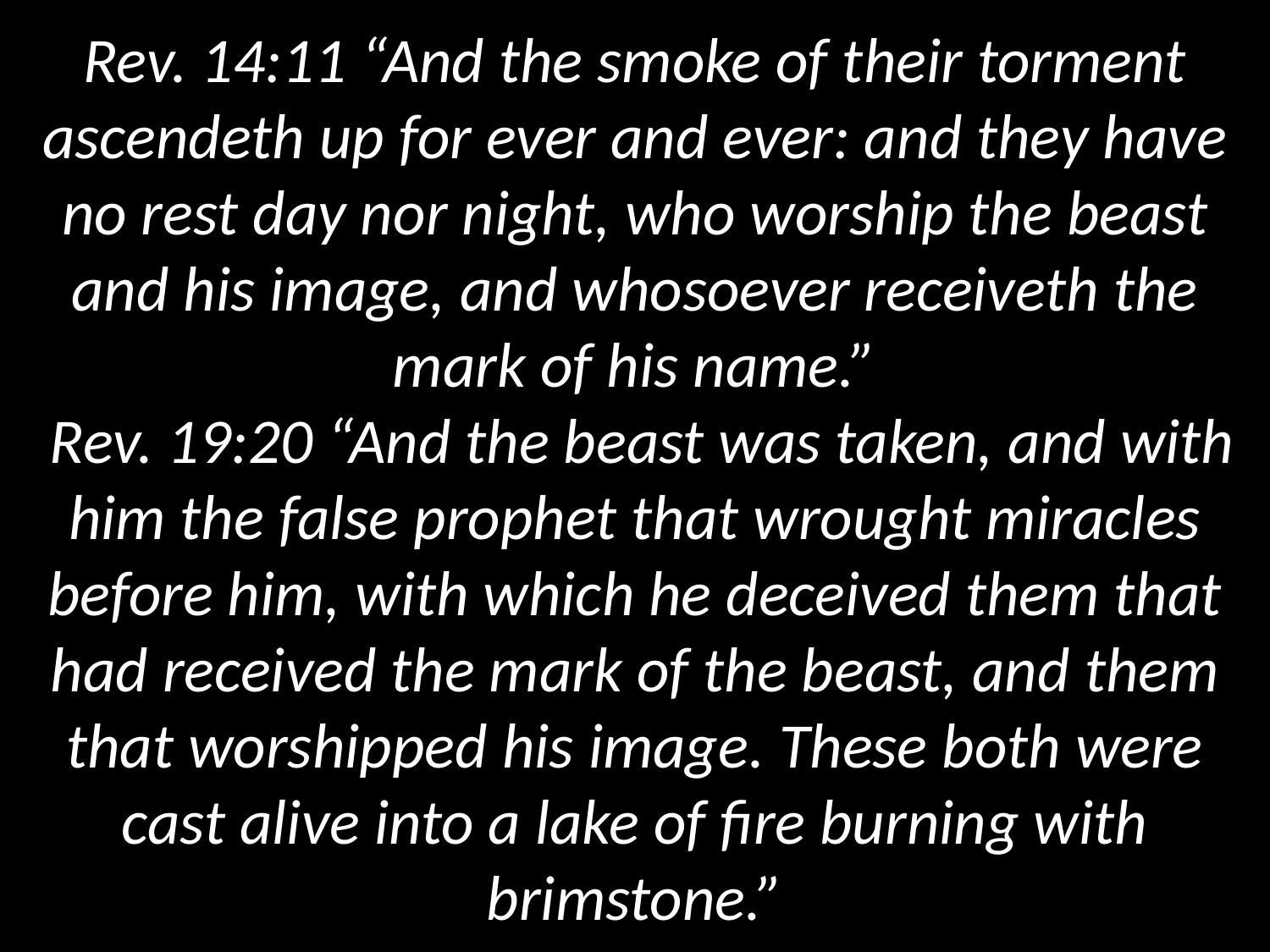

# Rev. 14:11 “And the smoke of their torment ascendeth up for ever and ever: and they have no rest day nor night, who worship the beast and his image, and whosoever receiveth the mark of his name.” Rev. 19:20 “And the beast was taken, and with him the false prophet that wrought miracles before him, with which he deceived them that had received the mark of the beast, and them that worshipped his image. These both were cast alive into a lake of fire burning with brimstone.”